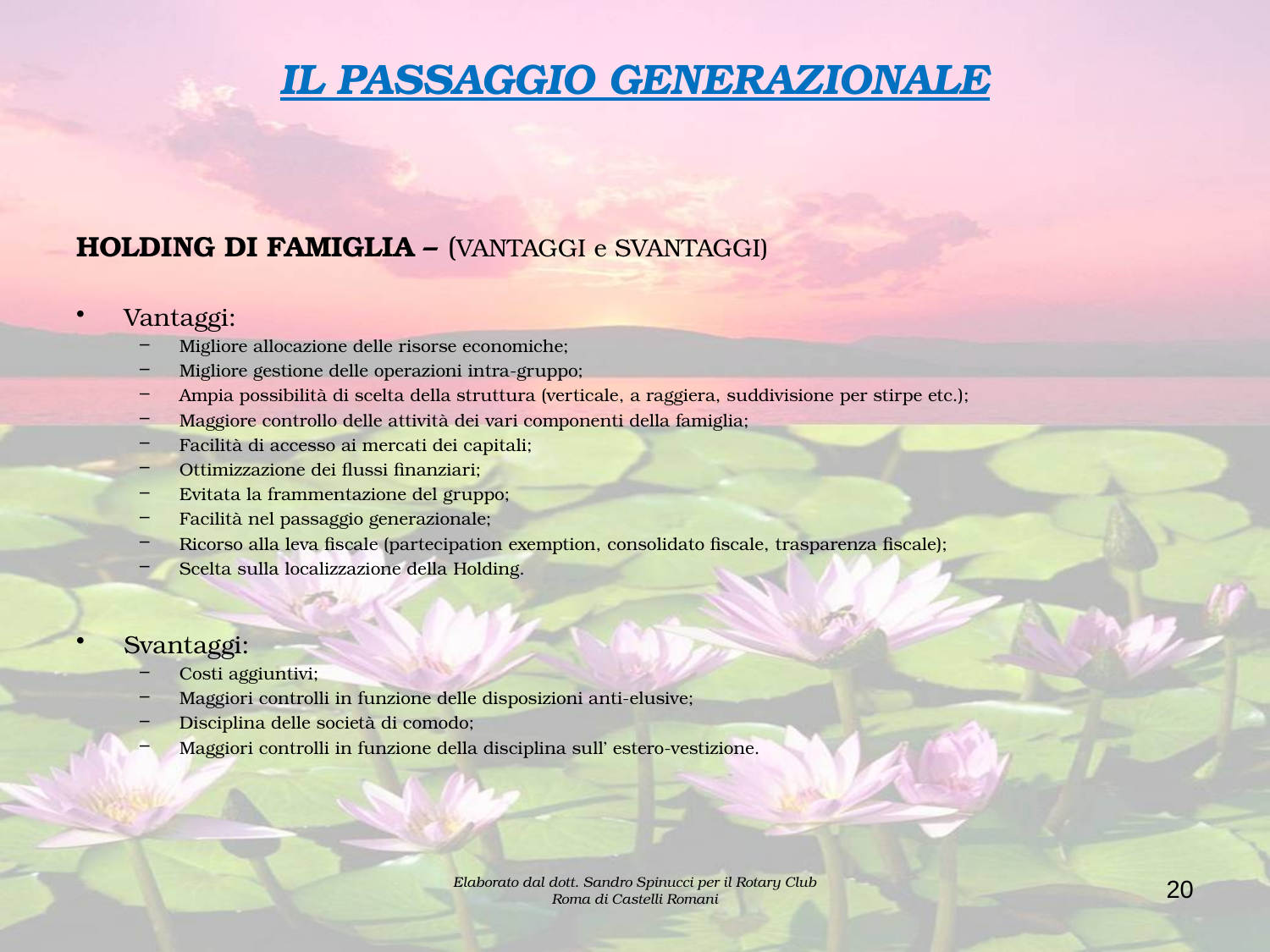

# IL PASSAGGIO GENERAZIONALE
HOLDING DI FAMIGLIA – (VANTAGGI e SVANTAGGI)

Vantaggi:
Migliore allocazione delle risorse economiche;
Migliore gestione delle operazioni intra-gruppo;
Ampia possibilità di scelta della struttura (verticale, a raggiera, suddivisione per stirpe etc.);
Maggiore controllo delle attività dei vari componenti della famiglia;
Facilità di accesso ai mercati dei capitali;
Ottimizzazione dei flussi finanziari;
Evitata la frammentazione del gruppo;
Facilità nel passaggio generazionale;
Ricorso alla leva fiscale (partecipation exemption, consolidato fiscale, trasparenza fiscale);
Scelta sulla localizzazione della Holding.

Svantaggi:
Costi aggiuntivi;
Maggiori controlli in funzione delle disposizioni anti-elusive;
Disciplina delle società di comodo;
Maggiori controlli in funzione della disciplina sull’ estero-vestizione.

Elaborato dal dott. Sandro Spinucci per il Rotary Club Roma di Castelli Romani
20